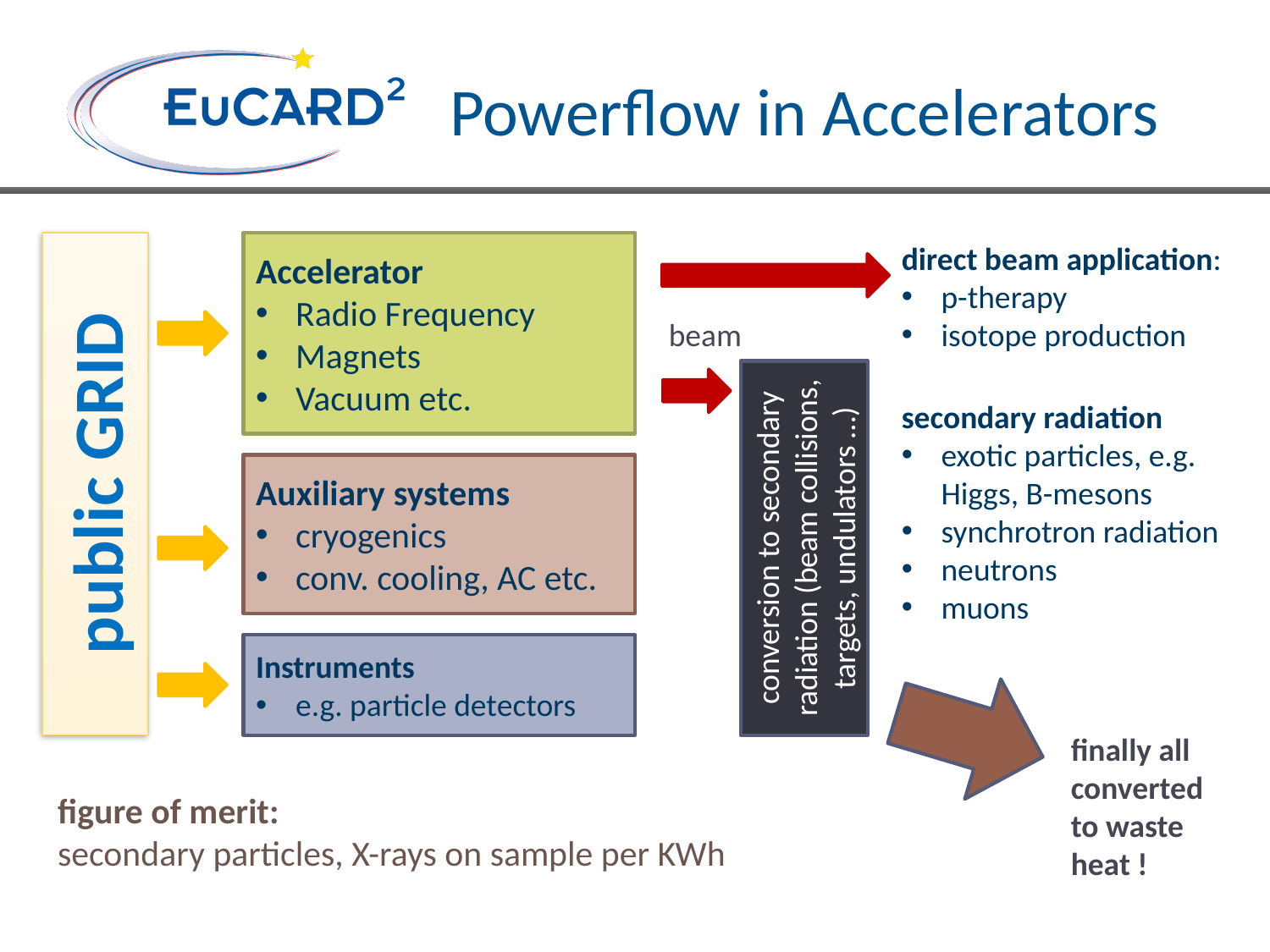

# Powerflow in Accelerators
public GRID
Accelerator
Radio Frequency
Magnets
Vacuum etc.
direct beam application:
p-therapy
isotope production

beam

conversion to secondary radiation (beam collisions, targets, undulators …)

secondary radiation
exotic particles, e.g. Higgs, B-mesons
synchrotron radiation
neutrons
muons
Auxiliary systems
cryogenics
conv. cooling, AC etc.

Instruments
e.g. particle detectors

finally all converted to waste heat !
figure of merit:
secondary particles, X-rays on sample per KWh